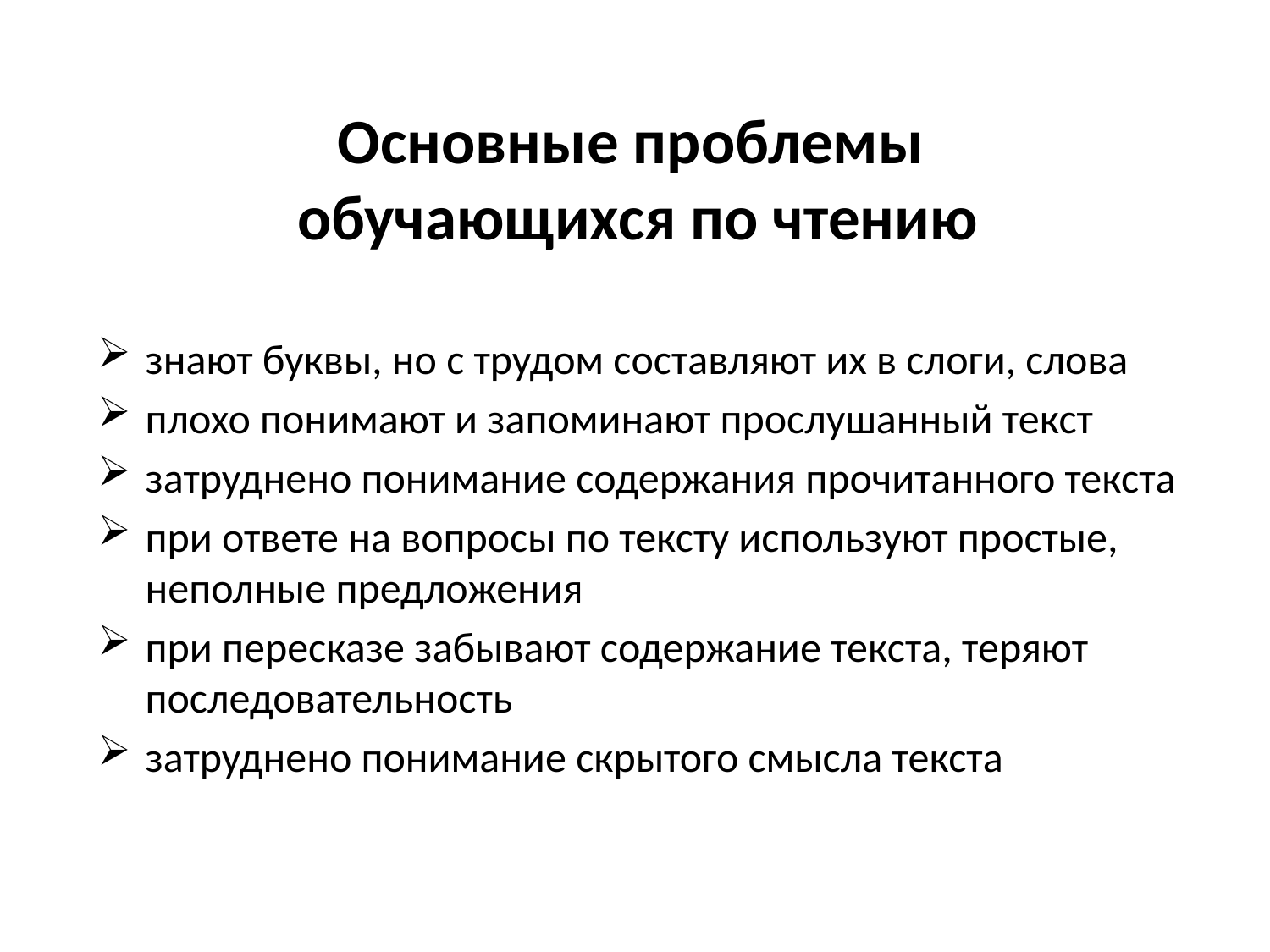

# Основные проблемы обучающихся по чтению
знают буквы, но с трудом составляют их в слоги, слова
плохо понимают и запоминают прослушанный текст
затруднено понимание содержания прочитанного текста
при ответе на вопросы по тексту используют простые, неполные предложения
при пересказе забывают содержание текста, теряют последовательность
затруднено понимание скрытого смысла текста